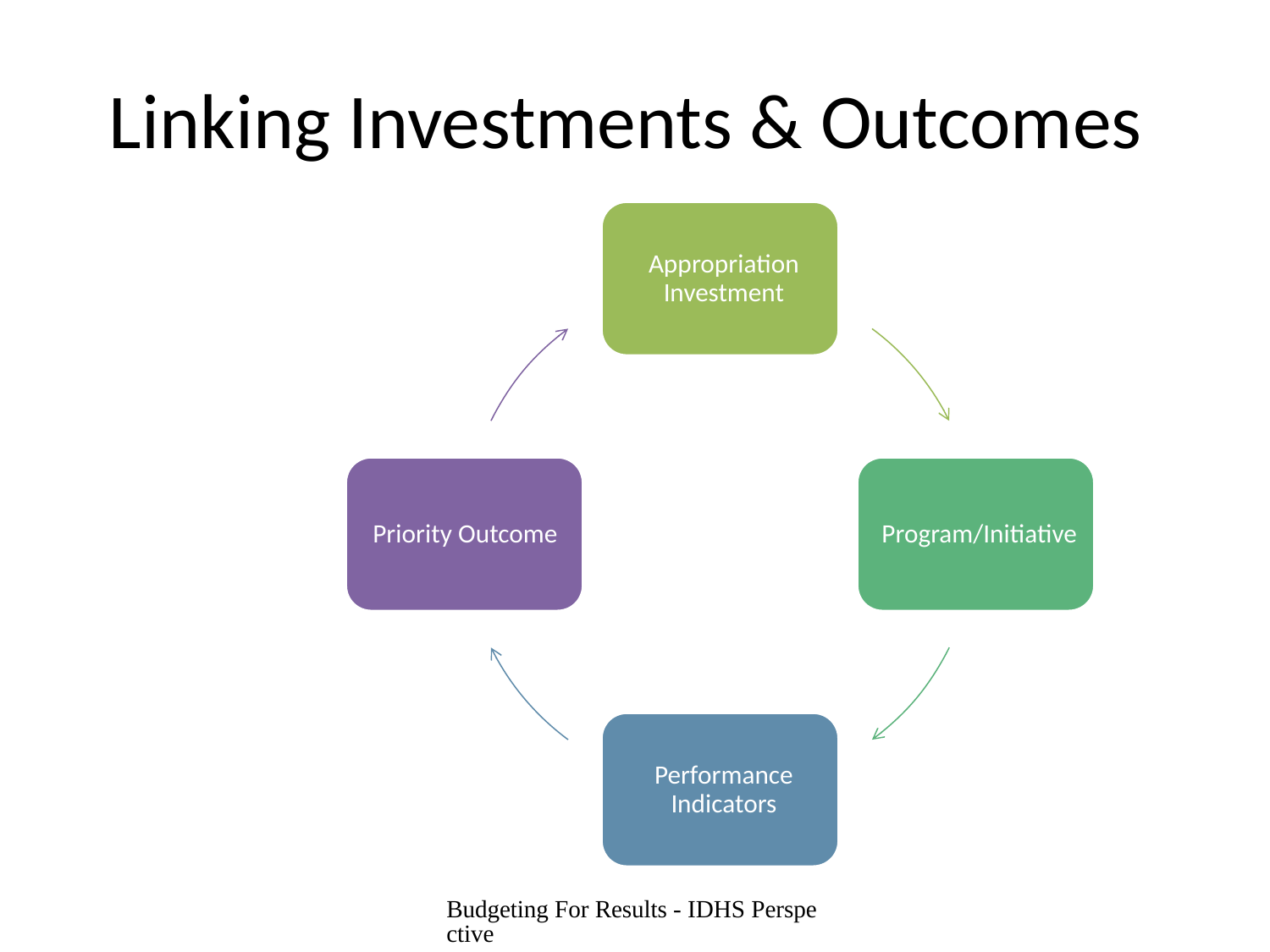

# Linking Investments & Outcomes
Appropriation Investment
Program/Initiative
Performance Indicators
Priority Outcome
Budgeting For Results - IDHS Perspective